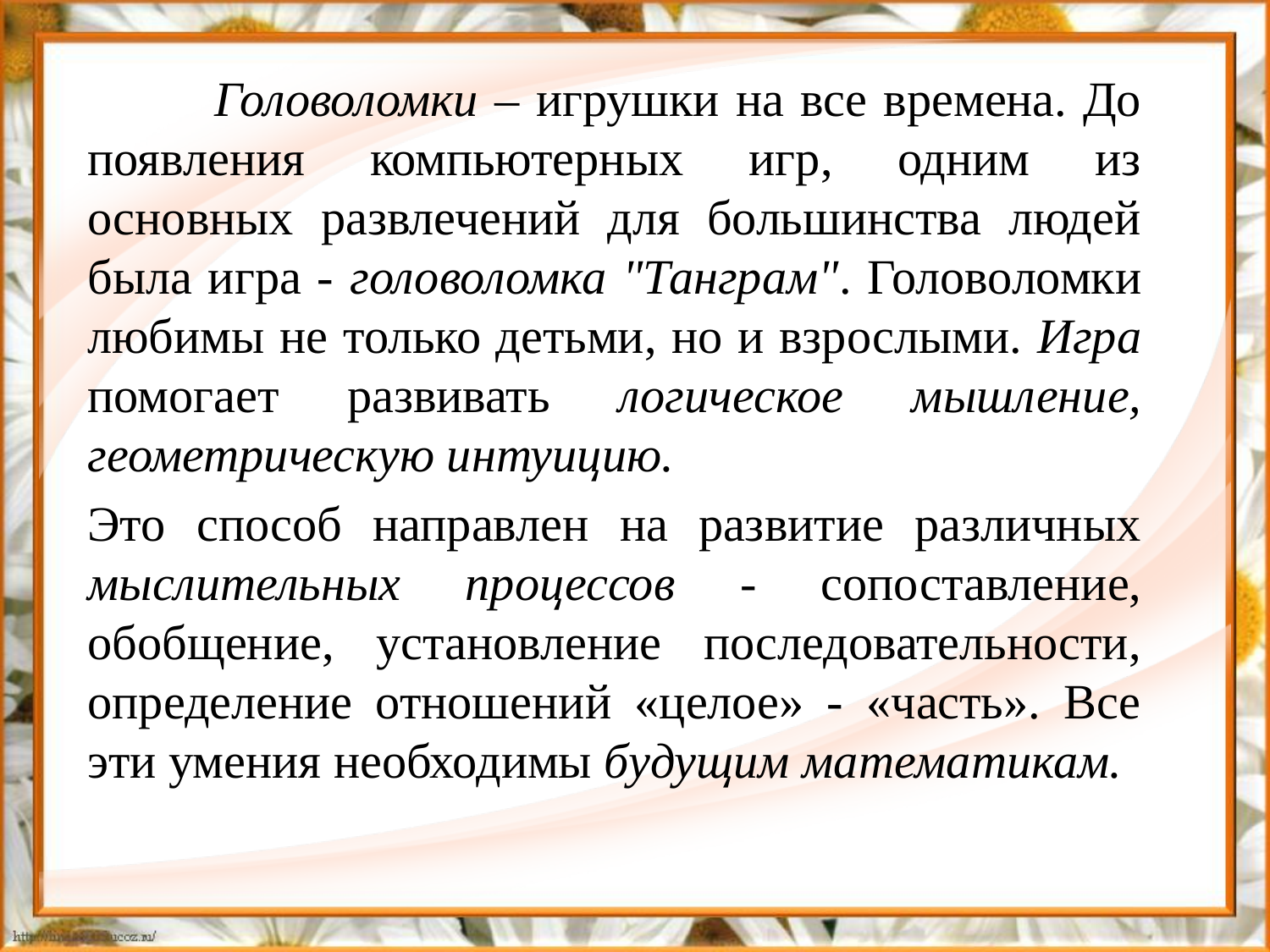

Головоломки – игрушки на все времена. До появления компьютерных игр, одним из основных развлечений для большинства людей была игра - головоломка "Танграм". Головоломки любимы не только детьми, но и взрослыми. Игра помогает развивать логическое мышление, геометрическую интуицию.
Это способ направлен на развитие различных мыслительных процессов - сопоставление, обобщение, установление последовательности, определение отношений «целое» - «часть». Все эти умения необходимы будущим математикам.